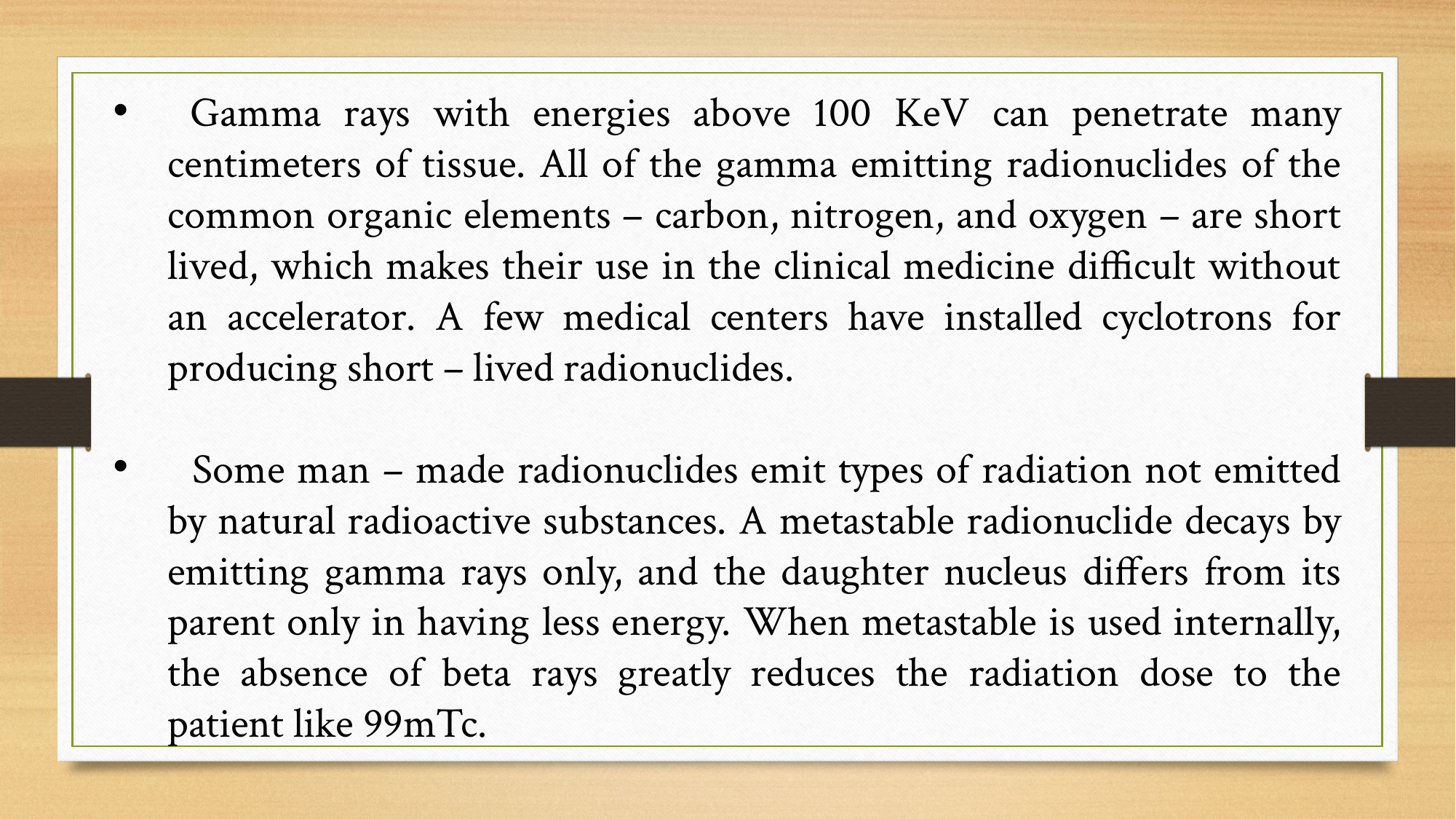

Gamma rays with energies above 100 KeV can penetrate many centimeters of tissue. All of the gamma emitting radionuclides of the common organic elements – carbon, nitrogen, and oxygen – are short lived, which makes their use in the clinical medicine difficult without an accelerator. A few medical centers have installed cyclotrons for producing short – lived radionuclides.

  Some man – made radionuclides emit types of radiation not emitted by natural radioactive substances. A metastable radionuclide decays by emitting gamma rays only, and the daughter nucleus differs from its parent only in having less energy. When metastable is used internally, the absence of beta rays greatly reduces the radiation dose to the patient like 99mTc.